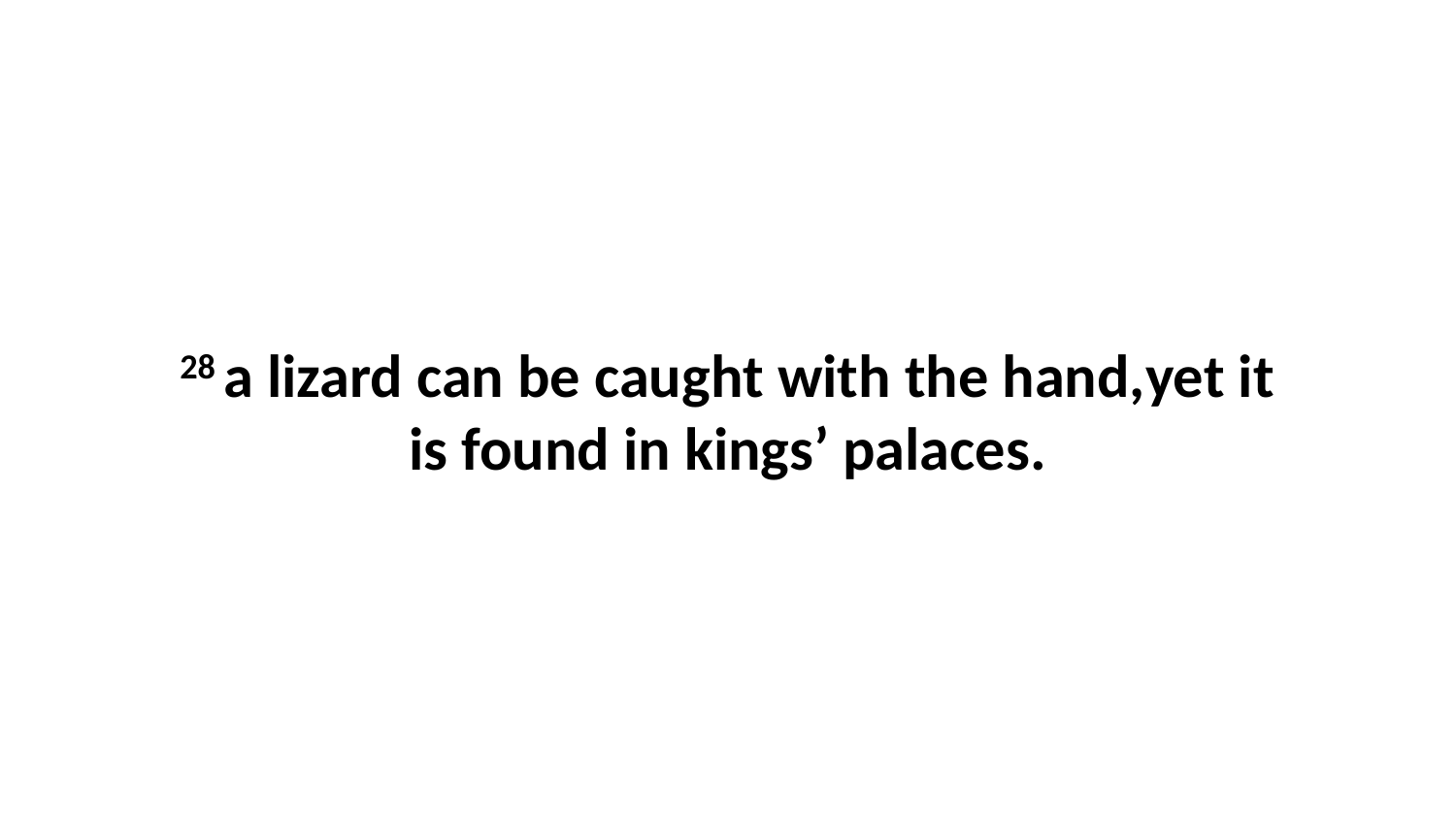

28 a lizard can be caught with the hand,yet it is found in kings’ palaces.